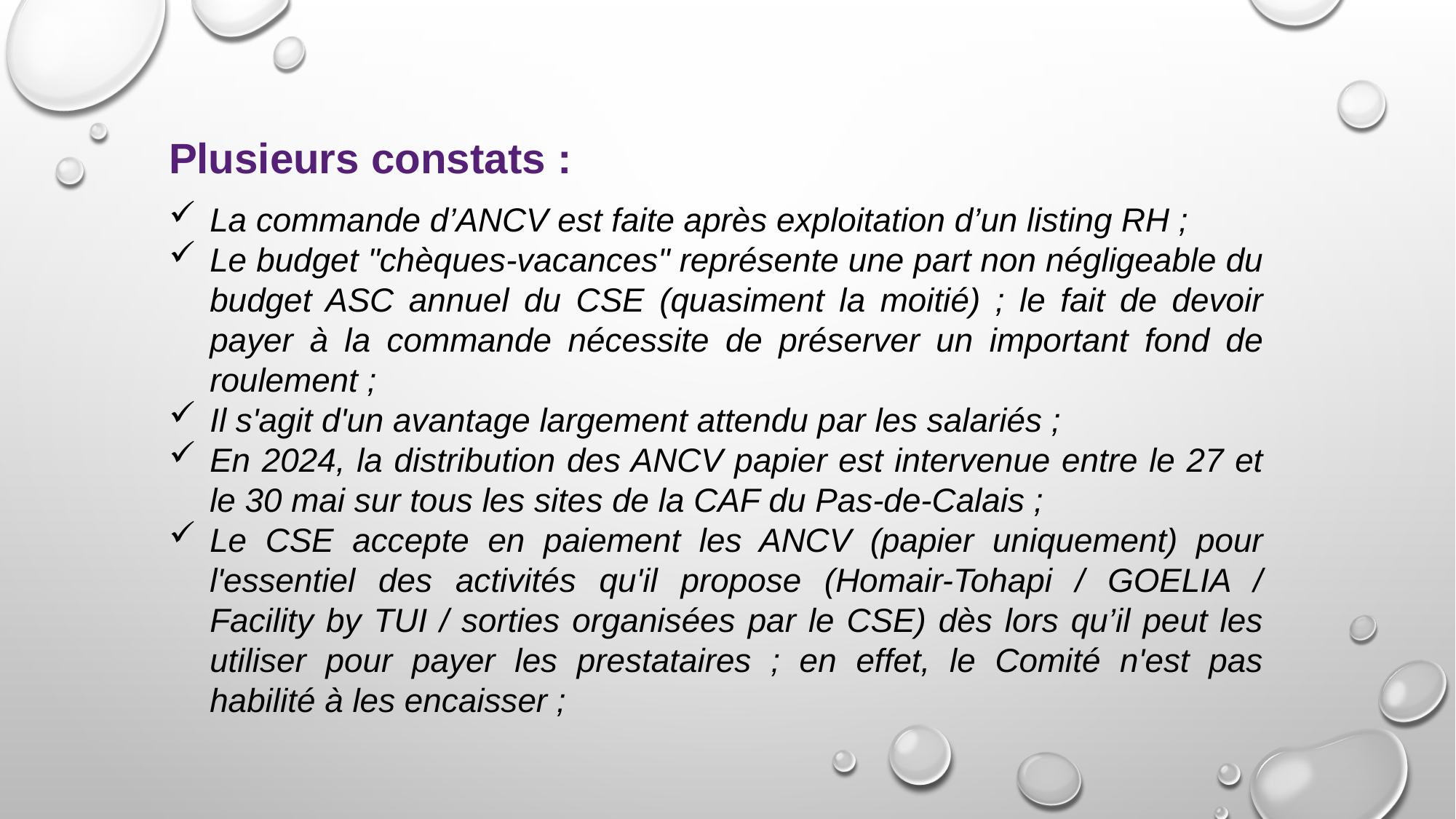

Plusieurs constats :

La commande d’ANCV est faite après exploitation d’un listing RH ;
Le budget "chèques-vacances" représente une part non négligeable du budget ASC annuel du CSE (quasiment la moitié) ; le fait de devoir payer à la commande nécessite de préserver un important fond de roulement ;
Il s'agit d'un avantage largement attendu par les salariés ;
En 2024, la distribution des ANCV papier est intervenue entre le 27 et le 30 mai sur tous les sites de la CAF du Pas-de-Calais ;
Le CSE accepte en paiement les ANCV (papier uniquement) pour l'essentiel des activités qu'il propose (Homair-Tohapi / GOELIA / Facility by TUI / sorties organisées par le CSE) dès lors qu’il peut les utiliser pour payer les prestataires ; en effet, le Comité n'est pas habilité à les encaisser ;